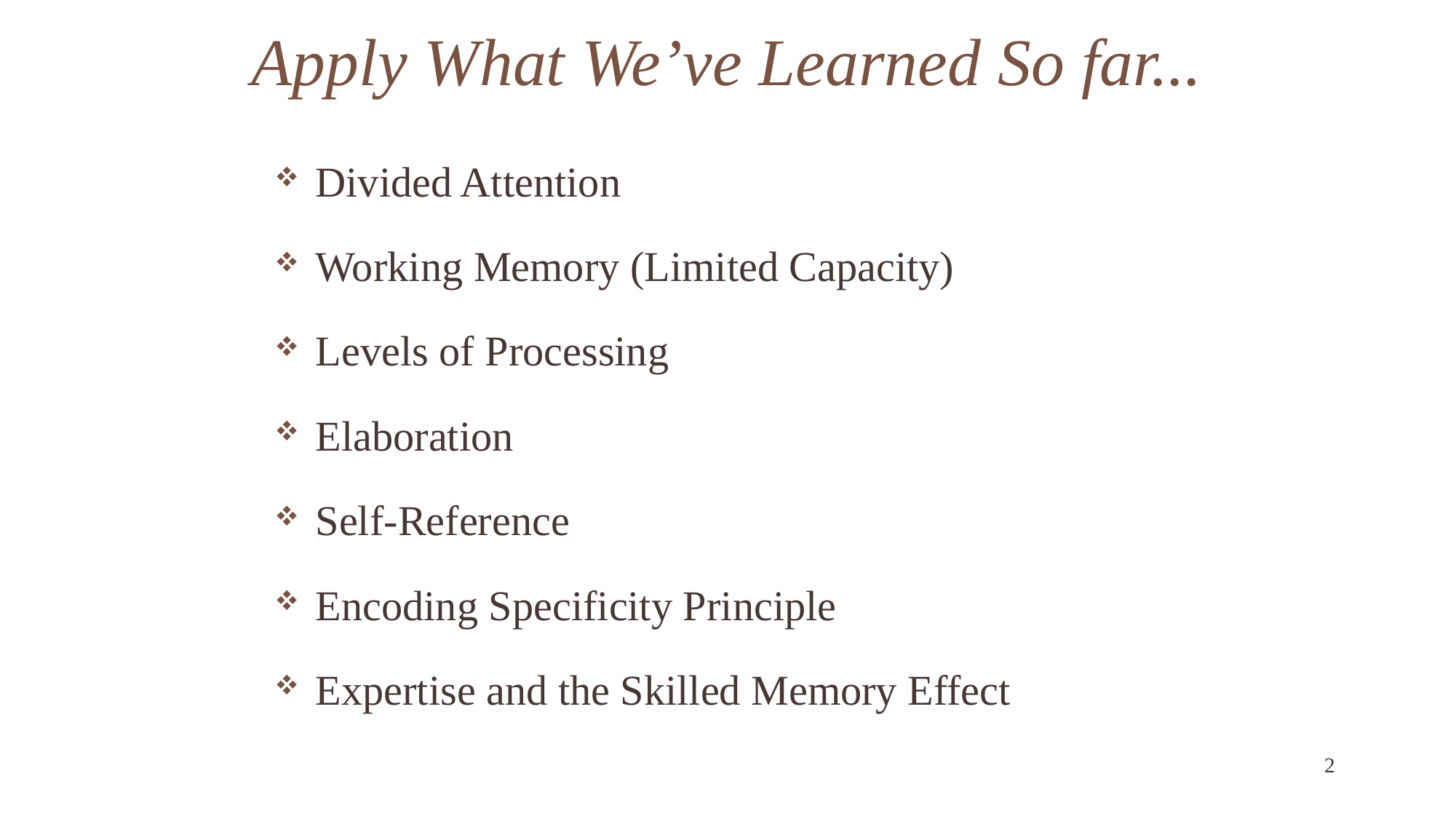

# Apply What We’ve Learned So far...
Divided Attention
Working Memory (Limited Capacity)
Levels of Processing
Elaboration
Self-Reference
Encoding Specificity Principle
Expertise and the Skilled Memory Effect

2